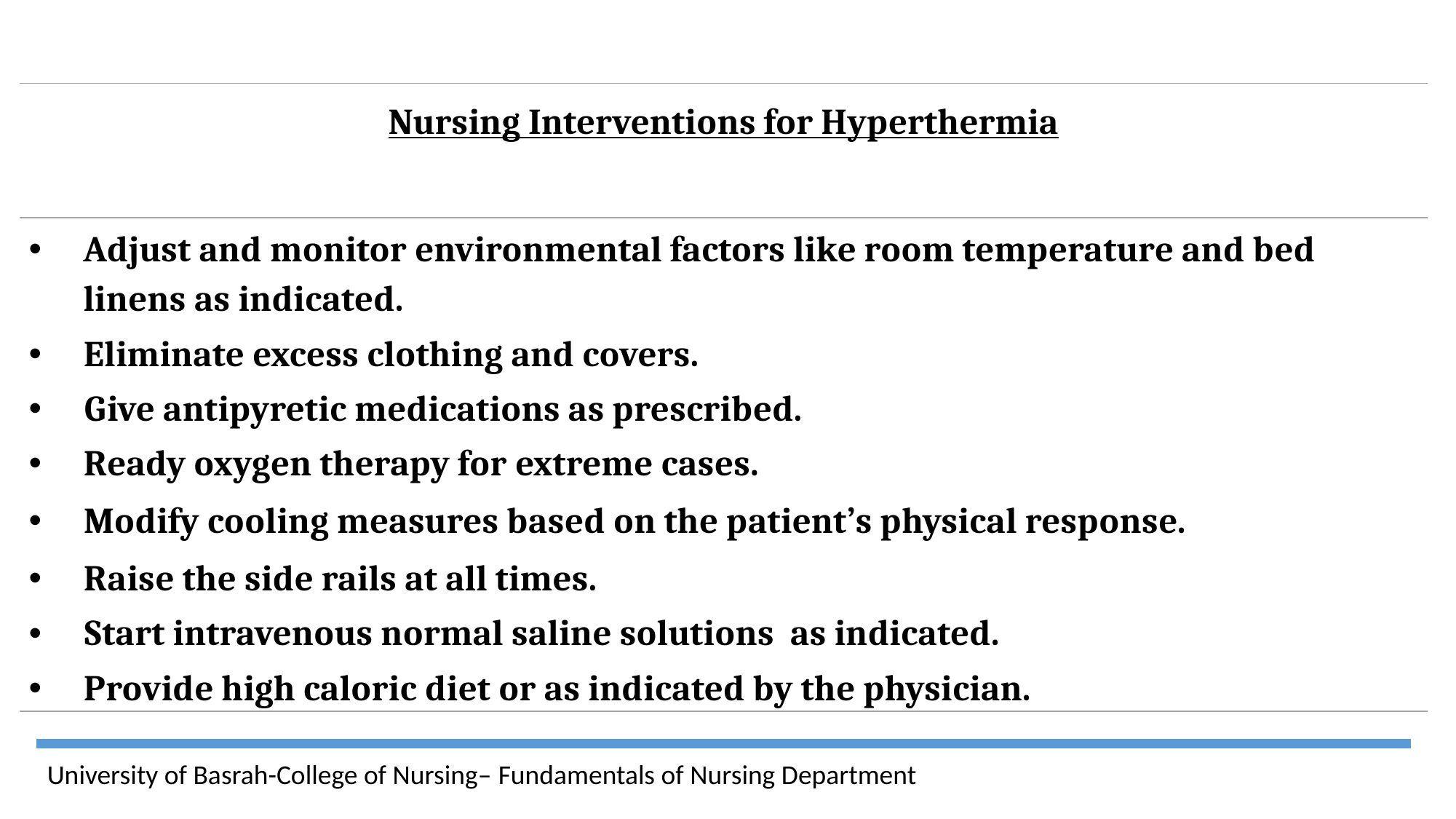

| Nursing Interventions for Hyperthermia |
| --- |
| Adjust and monitor environmental factors like room temperature and bed linens as indicated. |
| Eliminate excess clothing and covers. |
| Give antipyretic medications as prescribed. |
| Ready oxygen therapy for extreme cases. |
| Modify cooling measures based on the patient’s physical response. |
| Raise the side rails at all times. |
| Start intravenous normal saline solutions as indicated. |
| Provide high caloric diet or as indicated by the physician. |

University of Basrah-College of Nursing– Fundamentals of Nursing Department